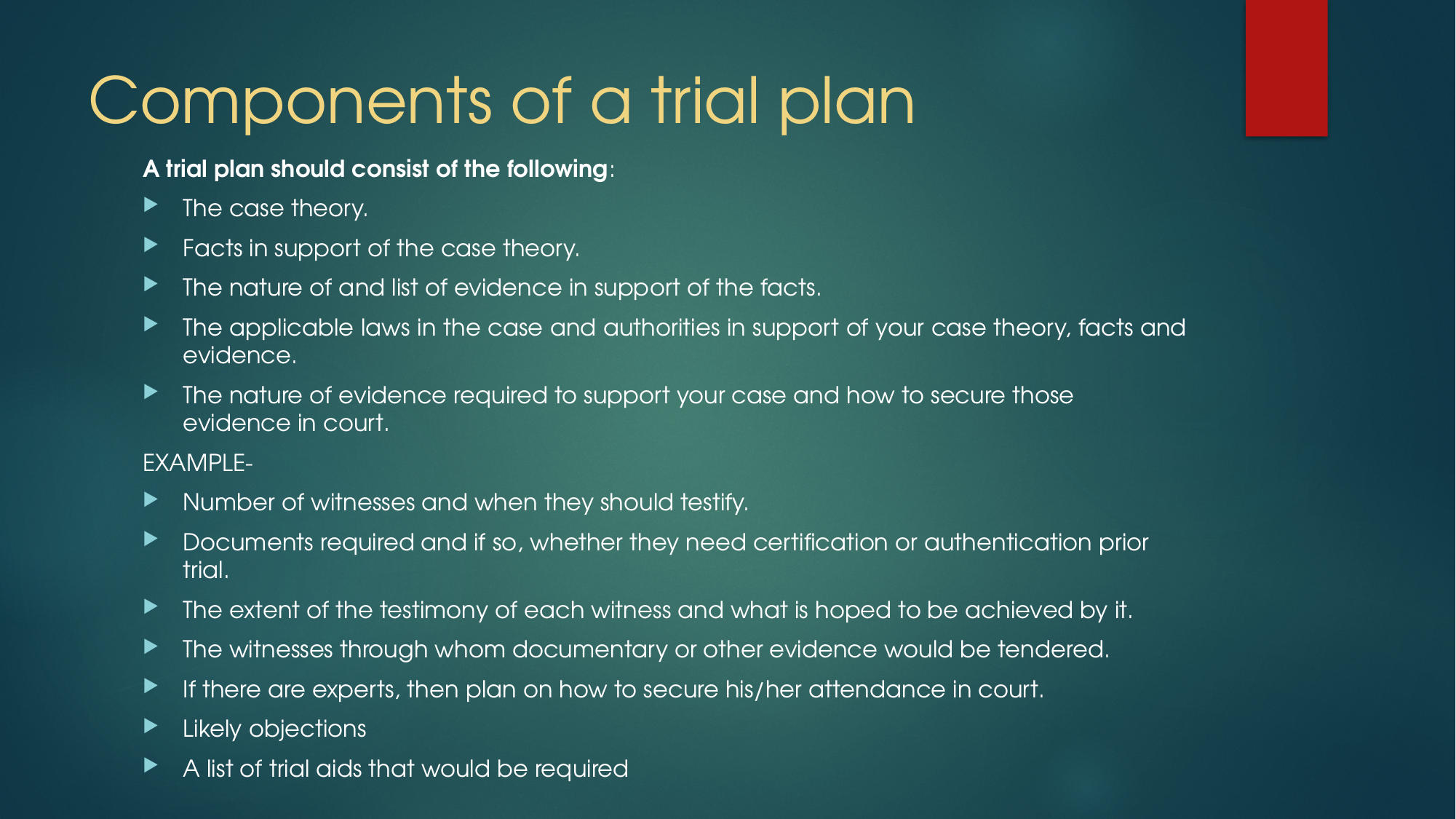

# Components of a trial plan
A trial plan should consist of the following:
The case theory.
Facts in support of the case theory.
The nature of and list of evidence in support of the facts.
The applicable laws in the case and authorities in support of your case theory, facts and evidence.
The nature of evidence required to support your case and how to secure those evidence in court.
EXAMPLE-
Number of witnesses and when they should testify.
Documents required and if so, whether they need certification or authentication prior trial.
The extent of the testimony of each witness and what is hoped to be achieved by it.
The witnesses through whom documentary or other evidence would be tendered.
If there are experts, then plan on how to secure his/her attendance in court.
Likely objections
A list of trial aids that would be required